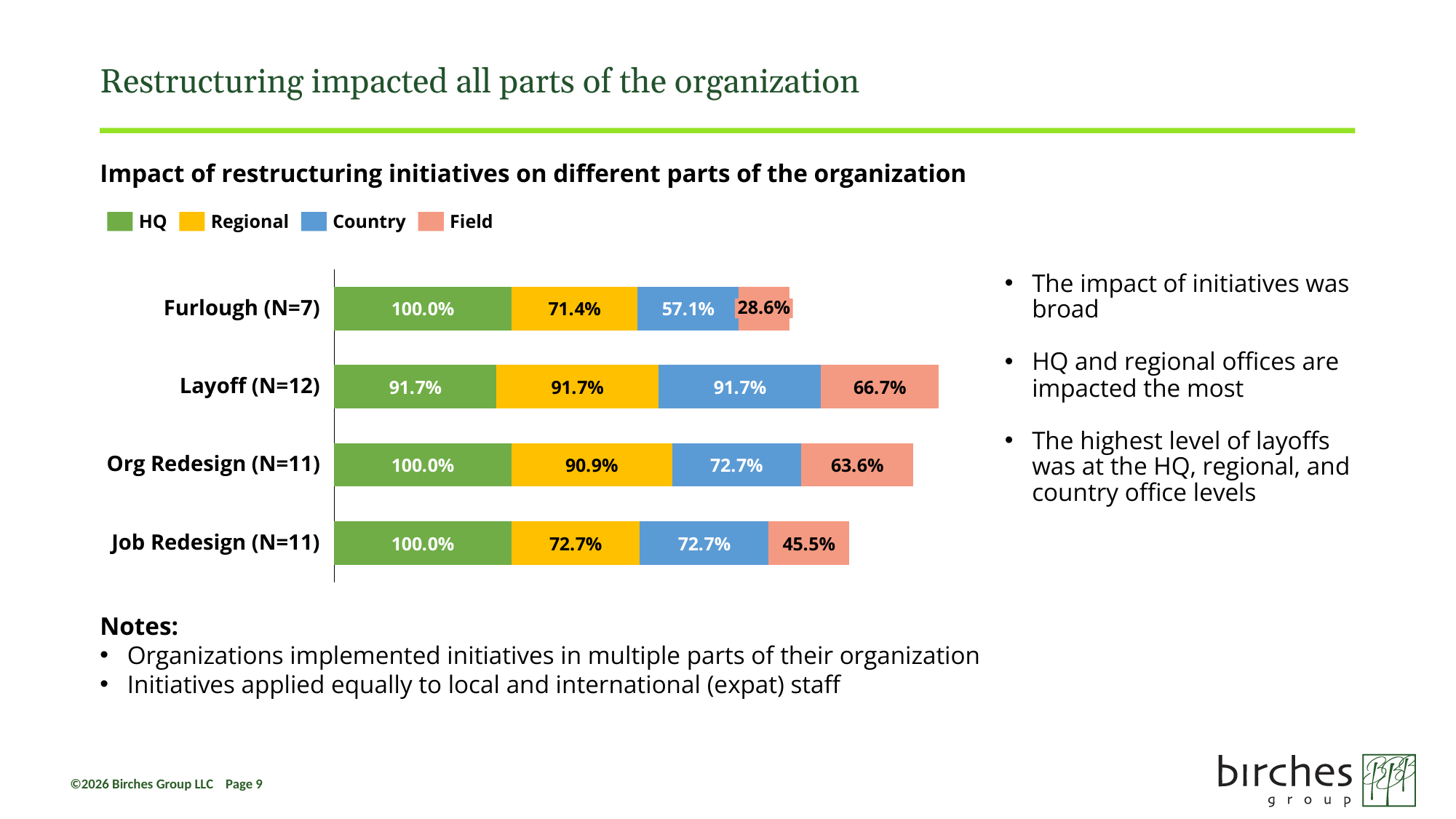

# Restructuring impacted all parts of the organization
Impact of restructuring initiatives on different parts of the organization

HQ
Regional
Country
Field

### Chart

| Category |  |  |  |  |
|---|---|---|---|---|
The impact of initiatives was broad

HQ and regional offices are impacted the most

The highest level of layoffs was at the HQ, regional, and country office levels
Furlough (N=7)
28.6%
Layoff (N=12)
Org Redesign (N=11)
Job Redesign (N=11)
Notes:
Organizations implemented initiatives in multiple parts of their organization
Initiatives applied equally to local and international (expat) staff